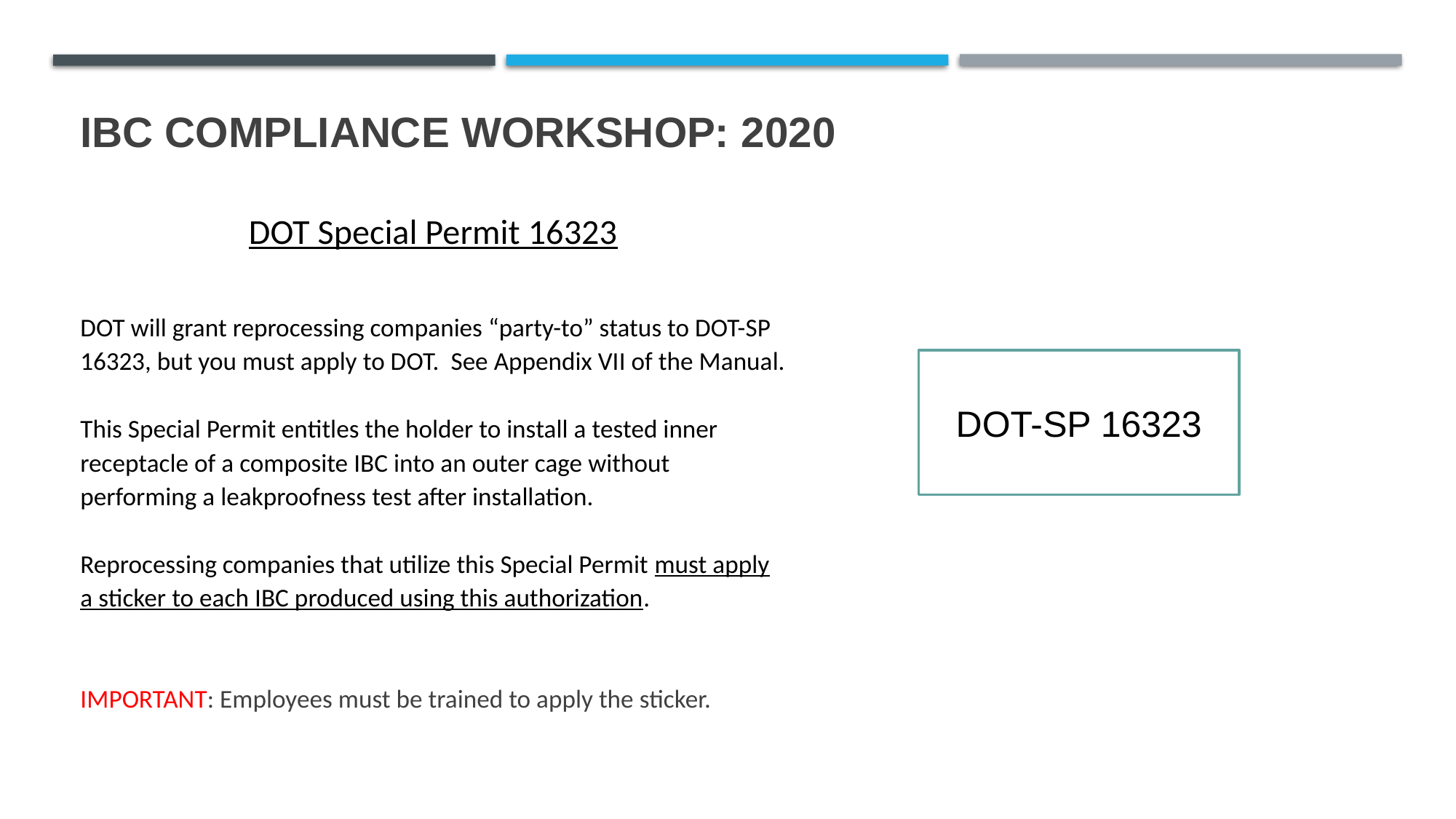

# Ibc compliance workshop: 2020
DOT Special Permit 16323

DOT will grant reprocessing companies “party-to” status to DOT-SP 16323, but you must apply to DOT.  See Appendix VII of the Manual.

This Special Permit entitles the holder to install a tested inner receptacle of a composite IBC into an outer cage without performing a leakproofness test after installation.

Reprocessing companies that utilize this Special Permit must apply a sticker to each IBC produced using this authorization.

IMPORTANT: Employees must be trained to apply the sticker.

DOT-SP 16323